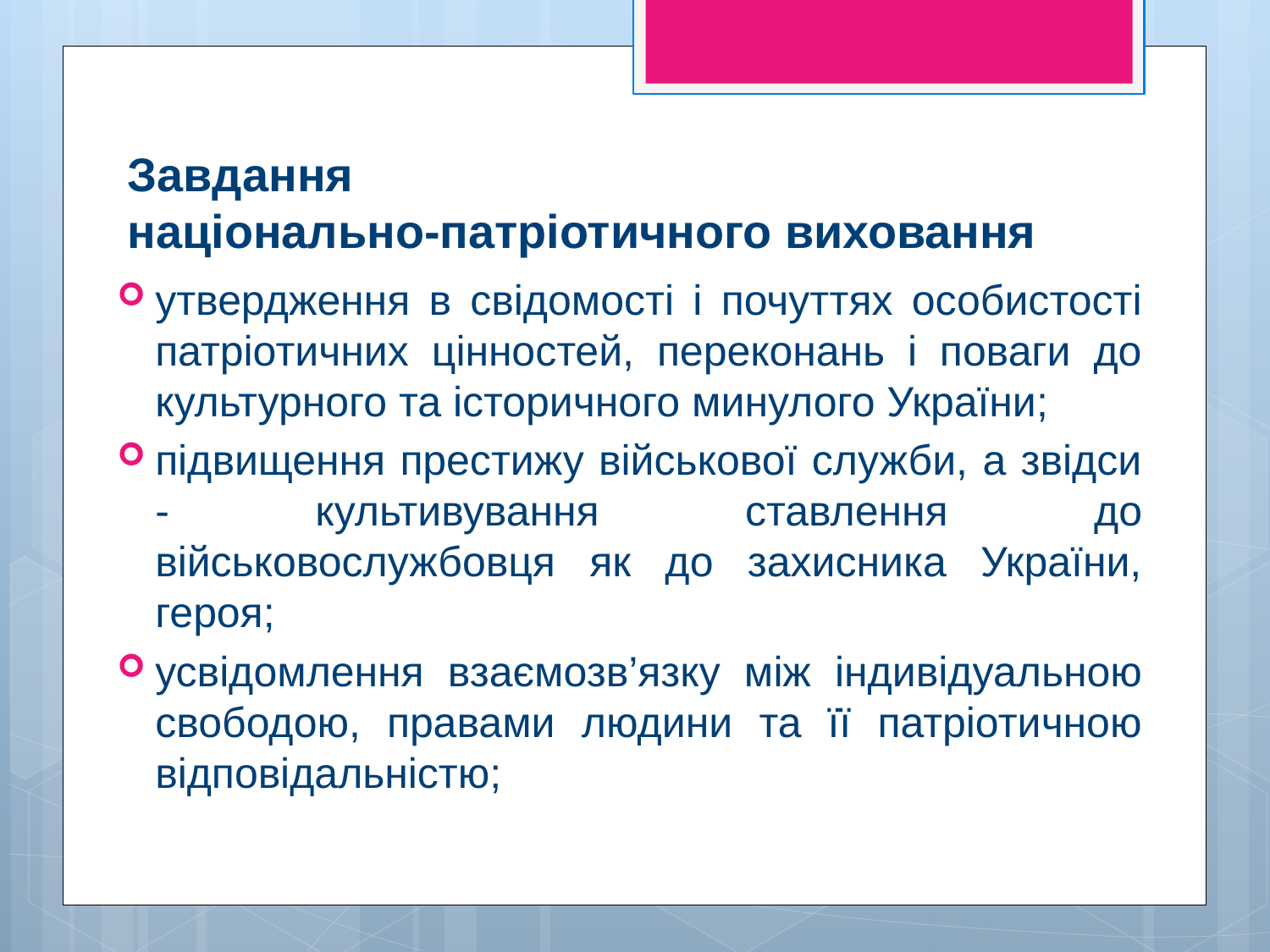

# Завдання національно-патріотичного виховання
утвердження в свідомості і почуттях особистості патріотичних цінностей, переконань і поваги до культурного та історичного минулого України;
підвищення престижу військової служби, а звідси - культивування ставлення до військовослужбовця як до захисника України, героя;
усвідомлення взаємозв’язку між індивідуальною свободою, правами людини та її патріотичною відповідальністю;